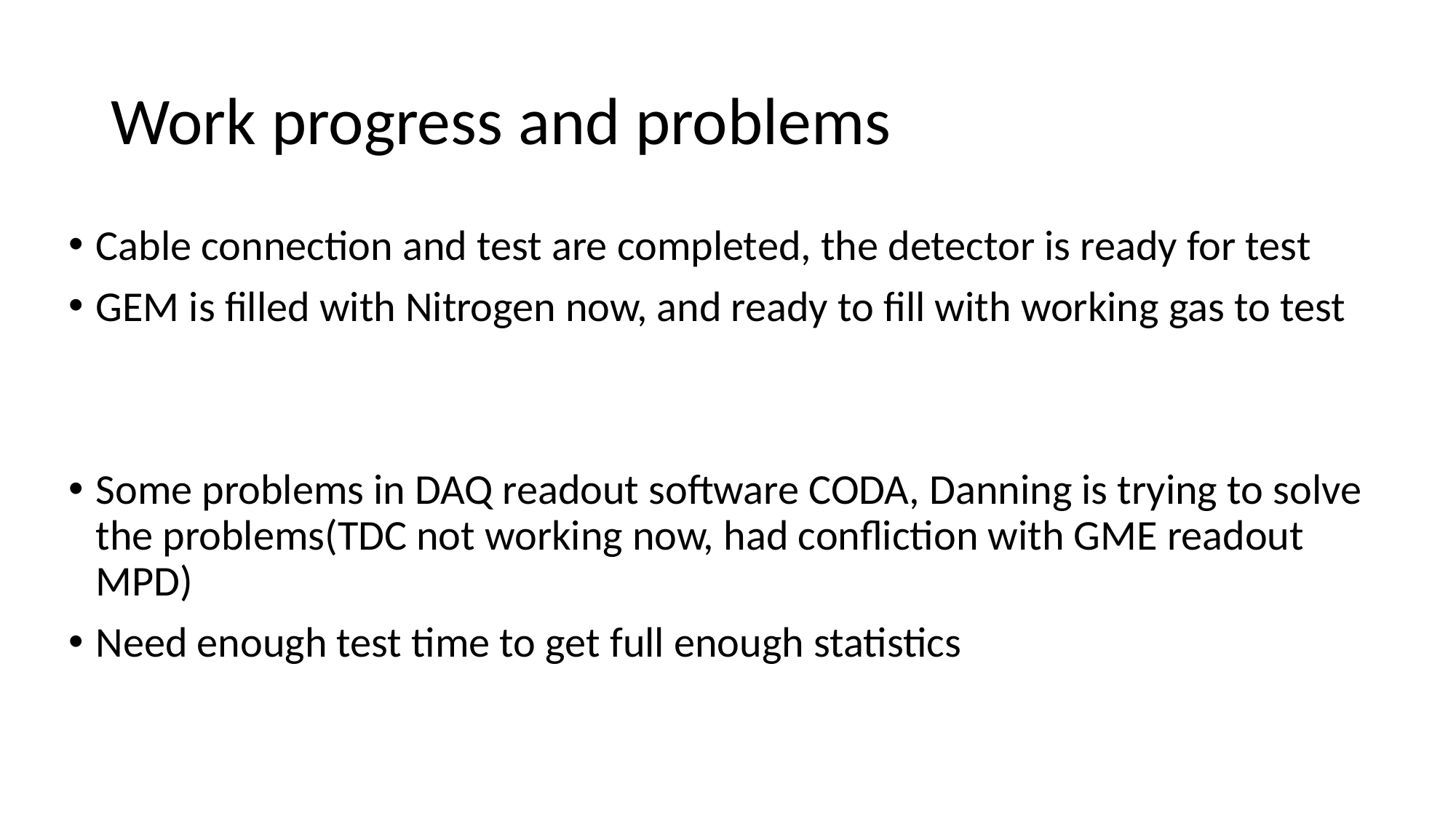

# Work progress and problems
Cable connection and test are completed, the detector is ready for test
GEM is filled with Nitrogen now, and ready to fill with working gas to test

Some problems in DAQ readout software CODA, Danning is trying to solve the problems(TDC not working now, had confliction with GME readout MPD)
Need enough test time to get full enough statistics